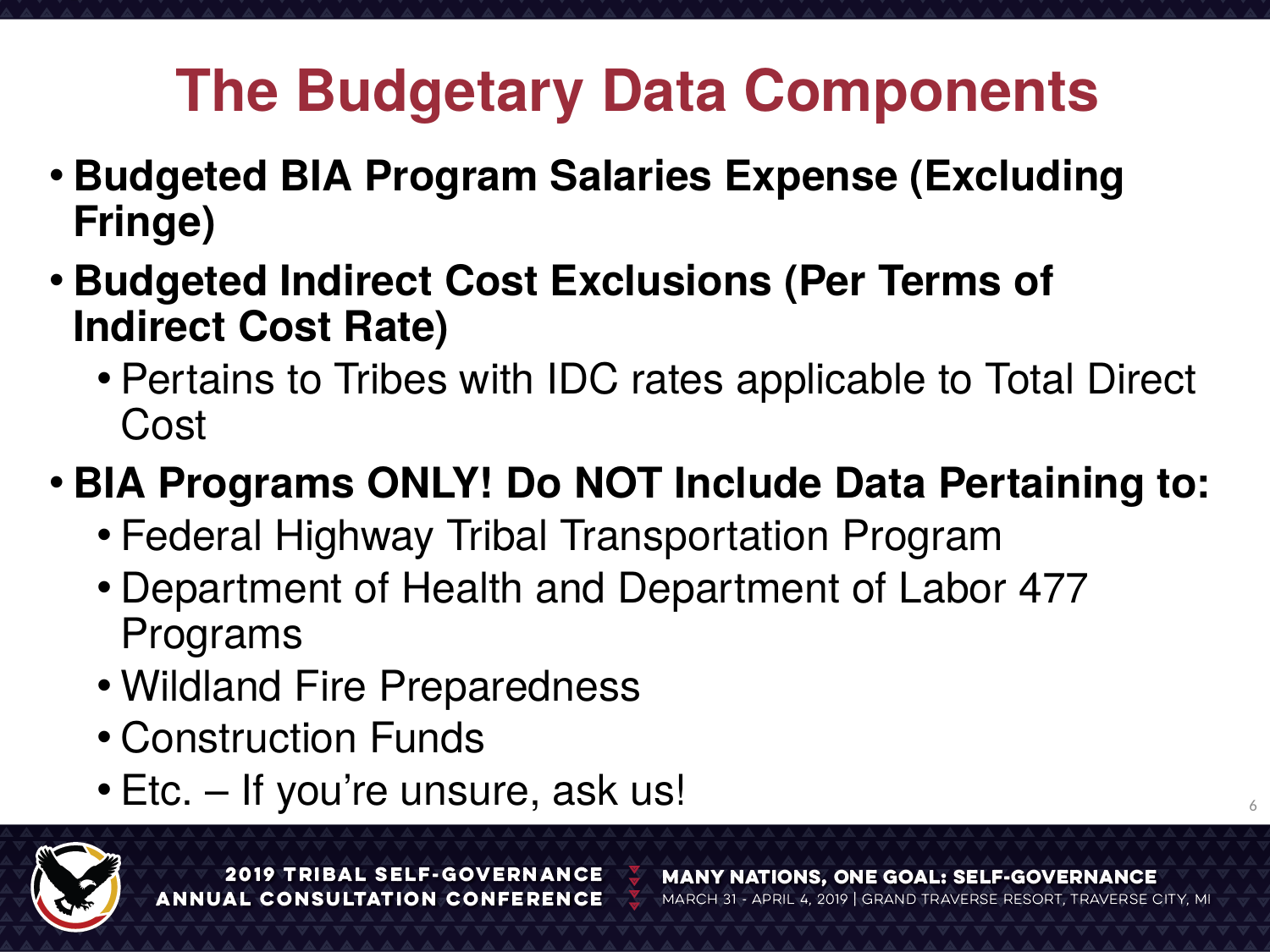

# The Budgetary Data Components
Budgeted BIA Program Salaries Expense (Excluding Fringe)
Budgeted Indirect Cost Exclusions (Per Terms of Indirect Cost Rate)
Pertains to Tribes with IDC rates applicable to Total Direct Cost
BIA Programs ONLY! Do NOT Include Data Pertaining to:
Federal Highway Tribal Transportation Program
Department of Health and Department of Labor 477 Programs
Wildland Fire Preparedness
Construction Funds
Etc. – If you’re unsure, ask us!
6